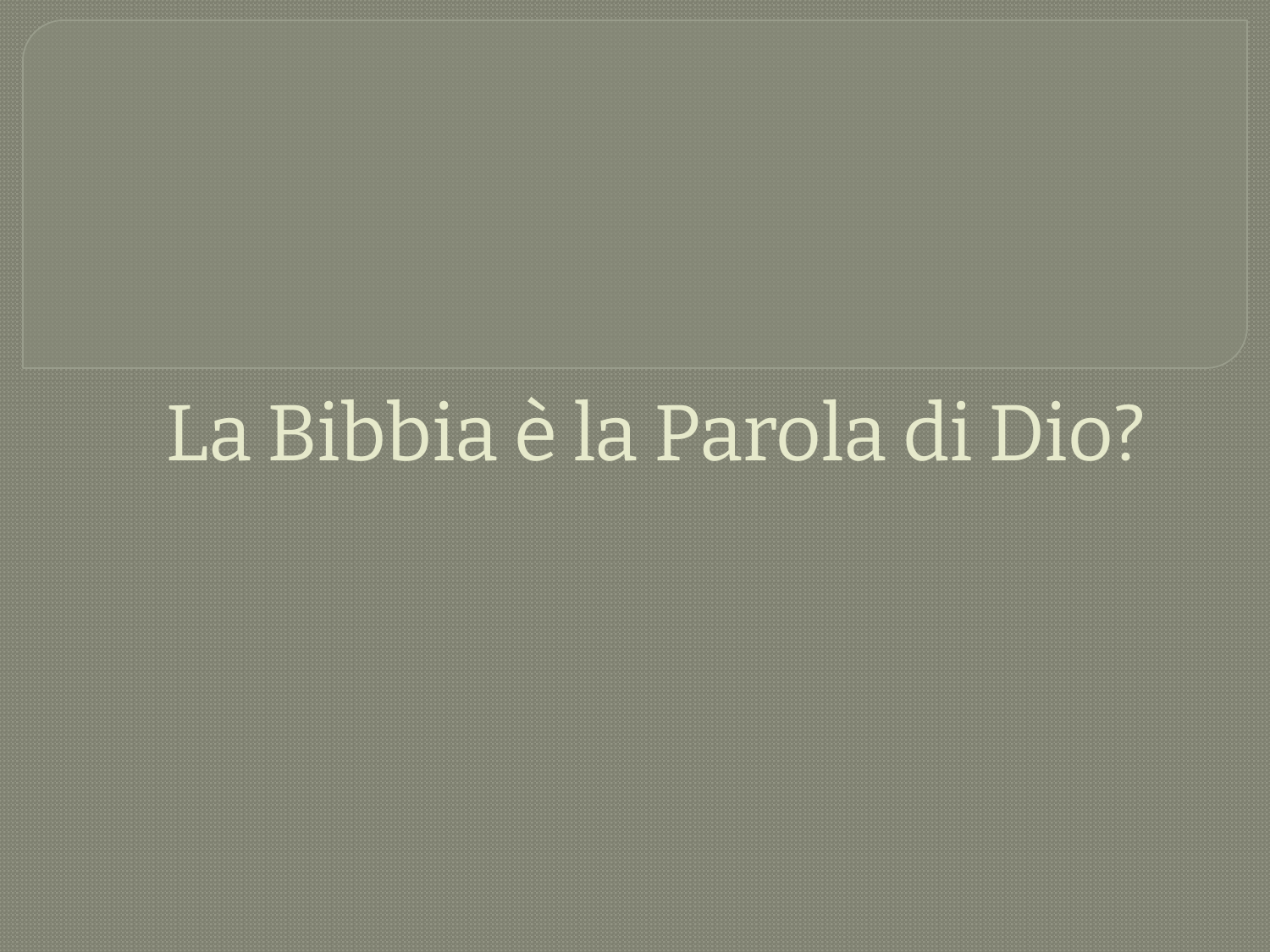

# La Bibbia è la Parola di Dio?